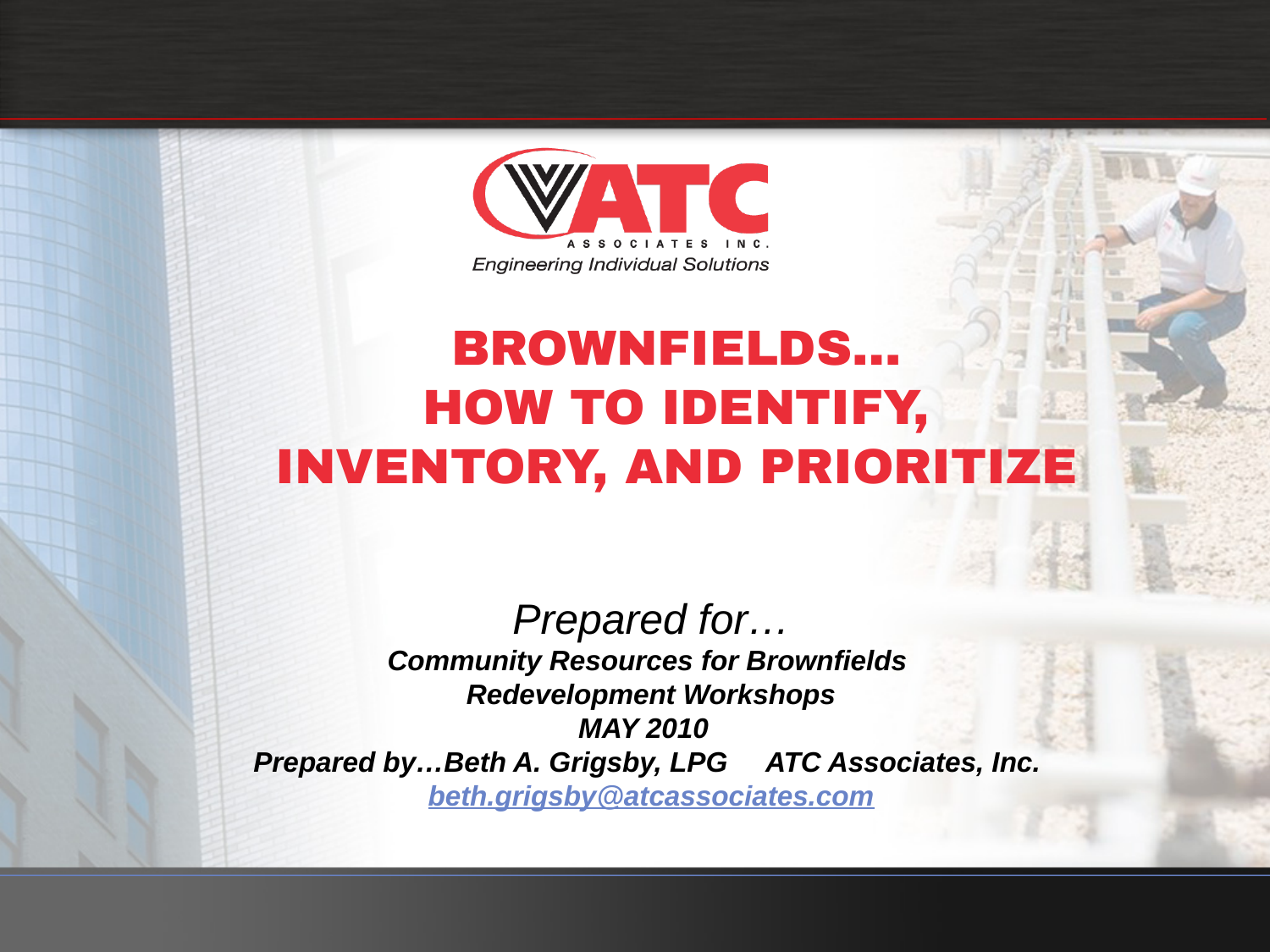

# BROWNFIELDS… HOW TO IDENTIFY, INVENTORY, AND PRIORITIZE
Prepared for…
Community Resources for Brownfields
Redevelopment Workshops
MAY 2010
Prepared by…Beth A. Grigsby, LPG     ATC Associates, Inc. beth.grigsby@atcassociates.com